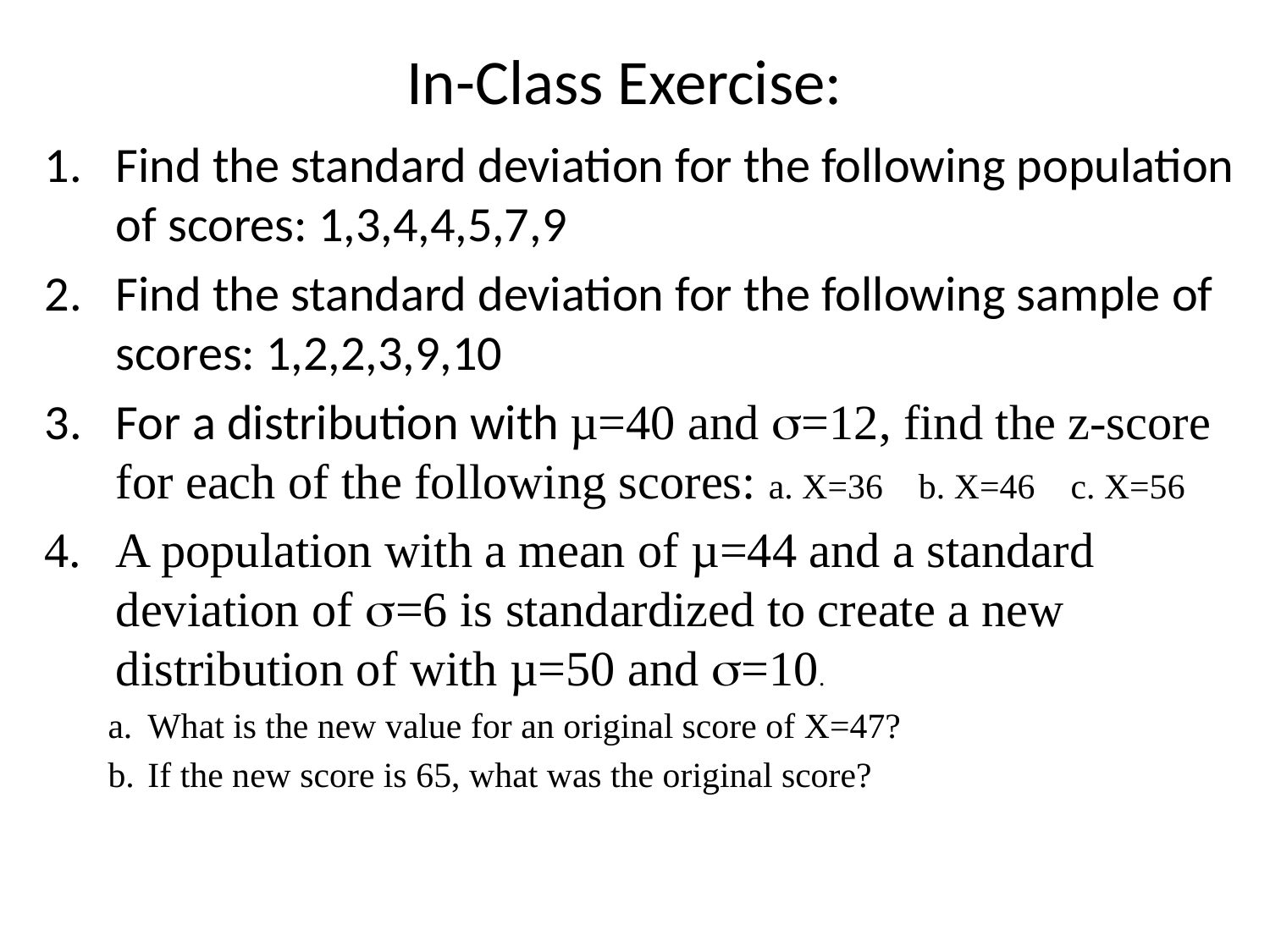

# In-Class Exercise:
Find the standard deviation for the following population of scores: 1,3,4,4,5,7,9
Find the standard deviation for the following sample of scores: 1,2,2,3,9,10
For a distribution with µ=40 and σ=12, find the z-score for each of the following scores: a. X=36    b. X=46    c. X=56
A population with a mean of µ=44 and a standard deviation of σ=6 is standardized to create a new distribution of with µ=50 and σ=10.
What is the new value for an original score of X=47?
If the new score is 65, what was the original score?